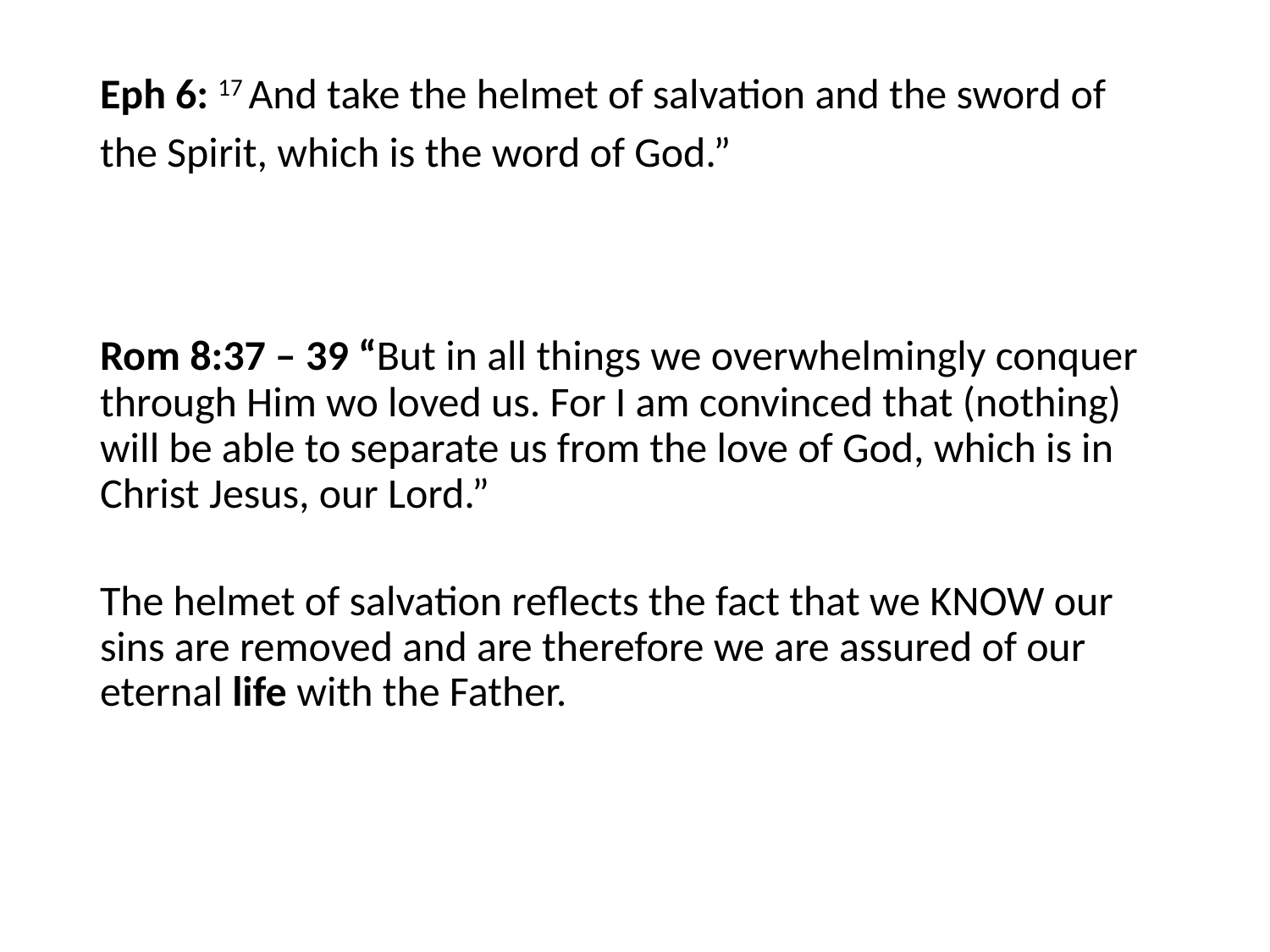

#
Eph 6: 17 And take the helmet of salvation and the sword of the Spirit, which is the word of God.”

Rom 8:37 – 39 “But in all things we overwhelmingly conquer through Him wo loved us. For I am convinced that (nothing) will be able to separate us from the love of God, which is in Christ Jesus, our Lord.”

The helmet of salvation reflects the fact that we KNOW our sins are removed and are therefore we are assured of our eternal life with the Father.